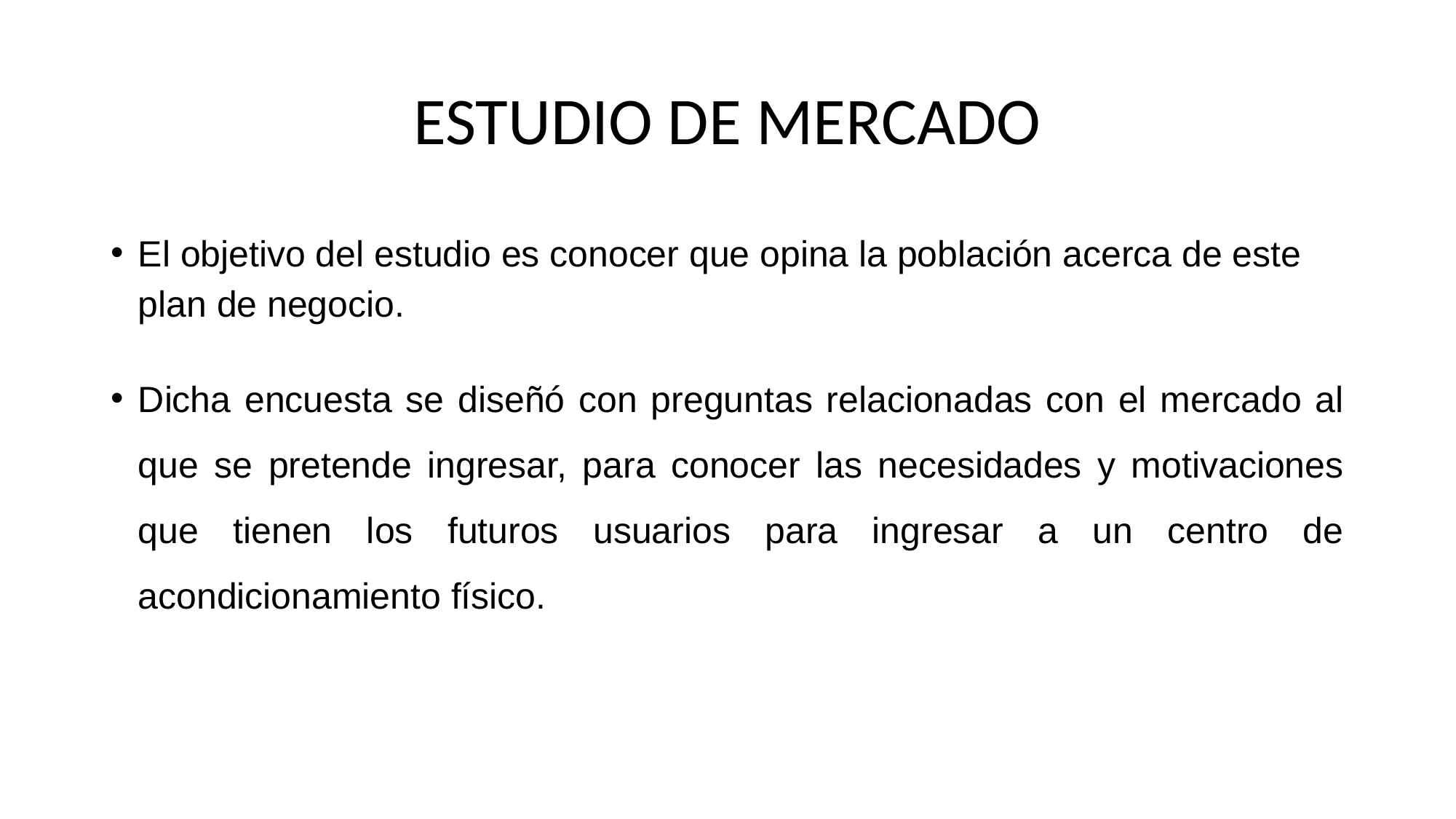

# ESTUDIO DE MERCADO
El objetivo del estudio es conocer que opina la población acerca de este plan de negocio.
Dicha encuesta se diseñó con preguntas relacionadas con el mercado al que se pretende ingresar, para conocer las necesidades y motivaciones que tienen los futuros usuarios para ingresar a un centro de acondicionamiento físico.